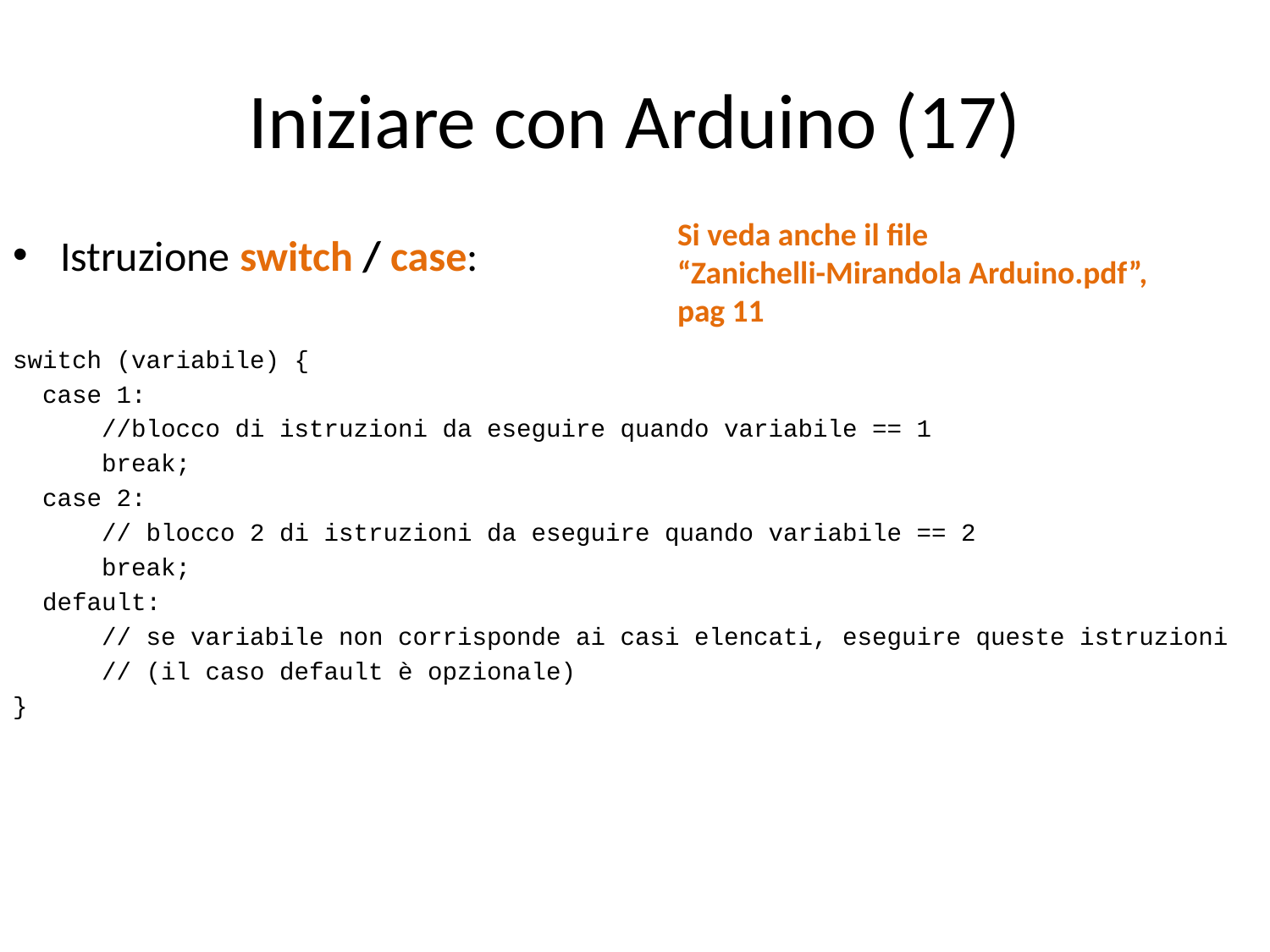

# Iniziare con Arduino (17)
Si veda anche il file
“Zanichelli-Mirandola Arduino.pdf”,
pag 11
Istruzione switch / case:

switch (variabile) {
  case 1:
      //blocco di istruzioni da eseguire quando variabile == 1
      break;
  case 2:
      // blocco 2 di istruzioni da eseguire quando variabile == 2
      break;
  default:
      // se variabile non corrisponde ai casi elencati, eseguire queste istruzioni
      // (il caso default è opzionale)
}